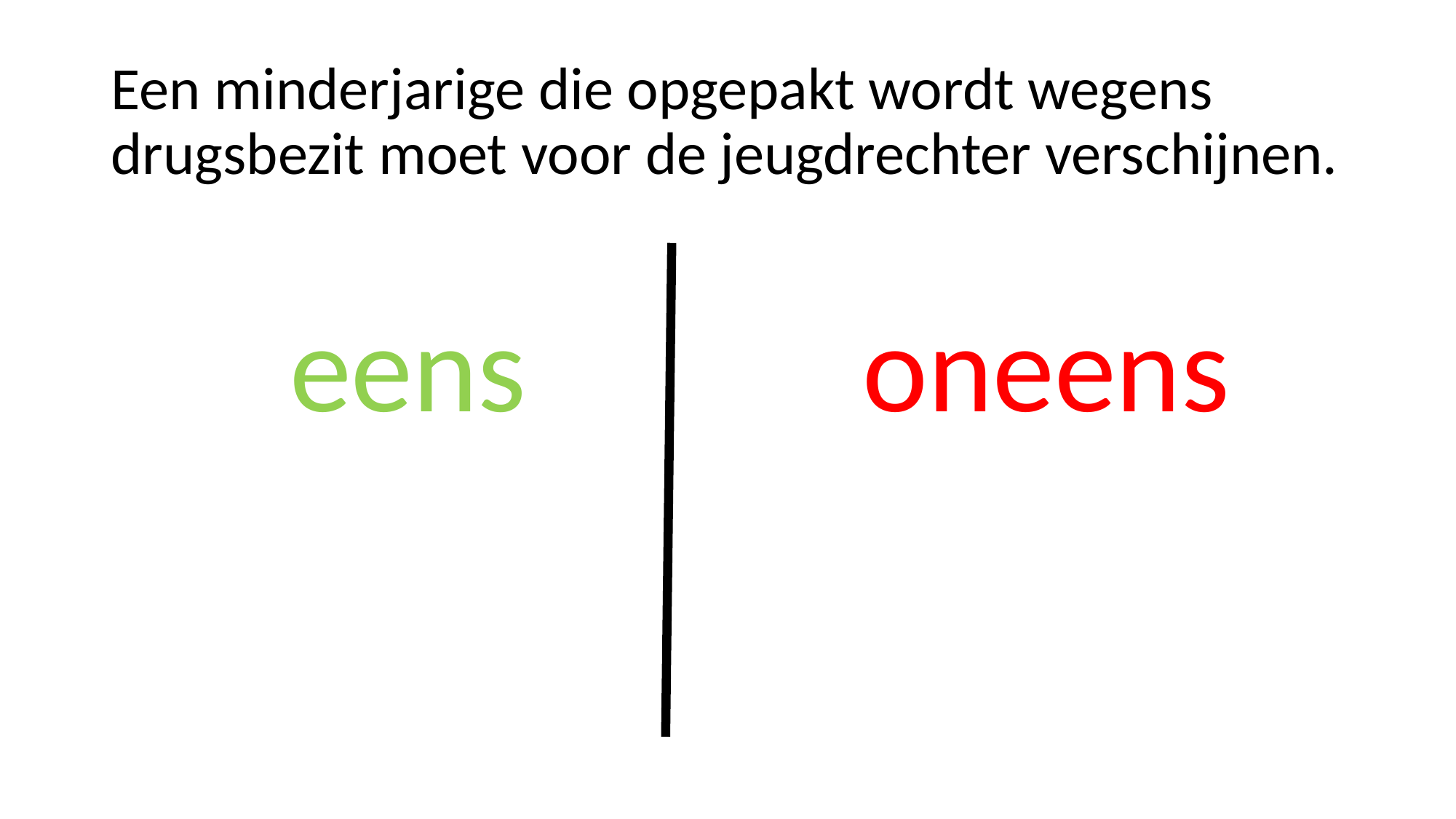

# Een minderjarige die opgepakt wordt wegens drugsbezit moet voor de jeugdrechter verschijnen.
eens
oneens